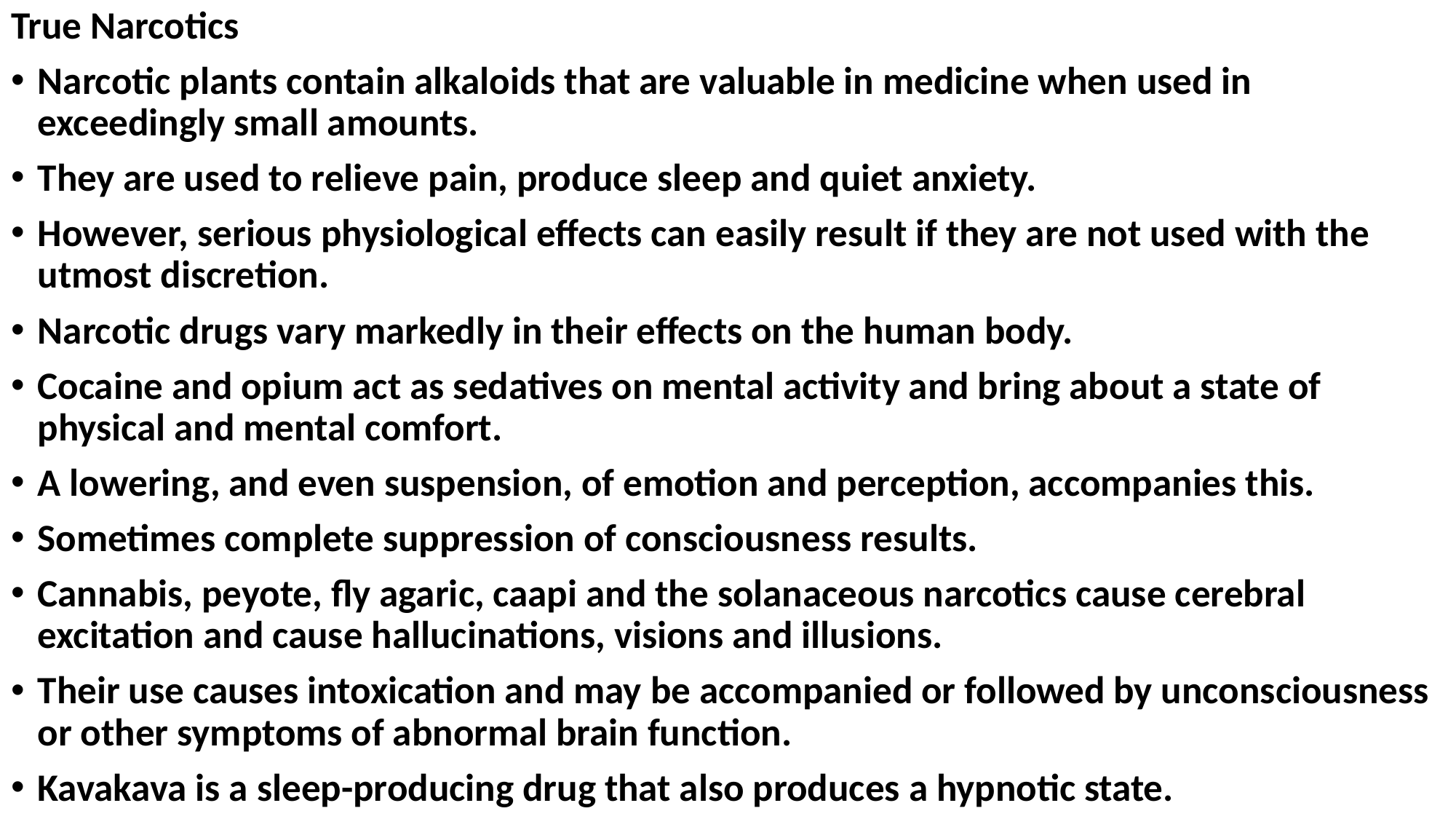

True Narcotics
Narcotic plants contain alkaloids that are valuable in medicine when used in exceedingly small amounts.
They are used to relieve pain, produce sleep and quiet anxiety.
However, serious physiological effects can easily result if they are not used with the utmost discretion.
Narcotic drugs vary markedly in their effects on the human body.
Cocaine and opium act as sedatives on mental activity and bring about a state of physical and mental comfort.
A lowering, and even suspension, of emotion and perception, accompanies this.
Sometimes complete suppression of consciousness results.
Cannabis, peyote, fly agaric, caapi and the solanaceous narcotics cause cerebral excitation and cause hallucinations, visions and illusions.
Their use causes intoxication and may be accompanied or followed by unconsciousness or other symptoms of abnormal brain function.
Kavakava is a sleep-producing drug that also produces a hypnotic state.